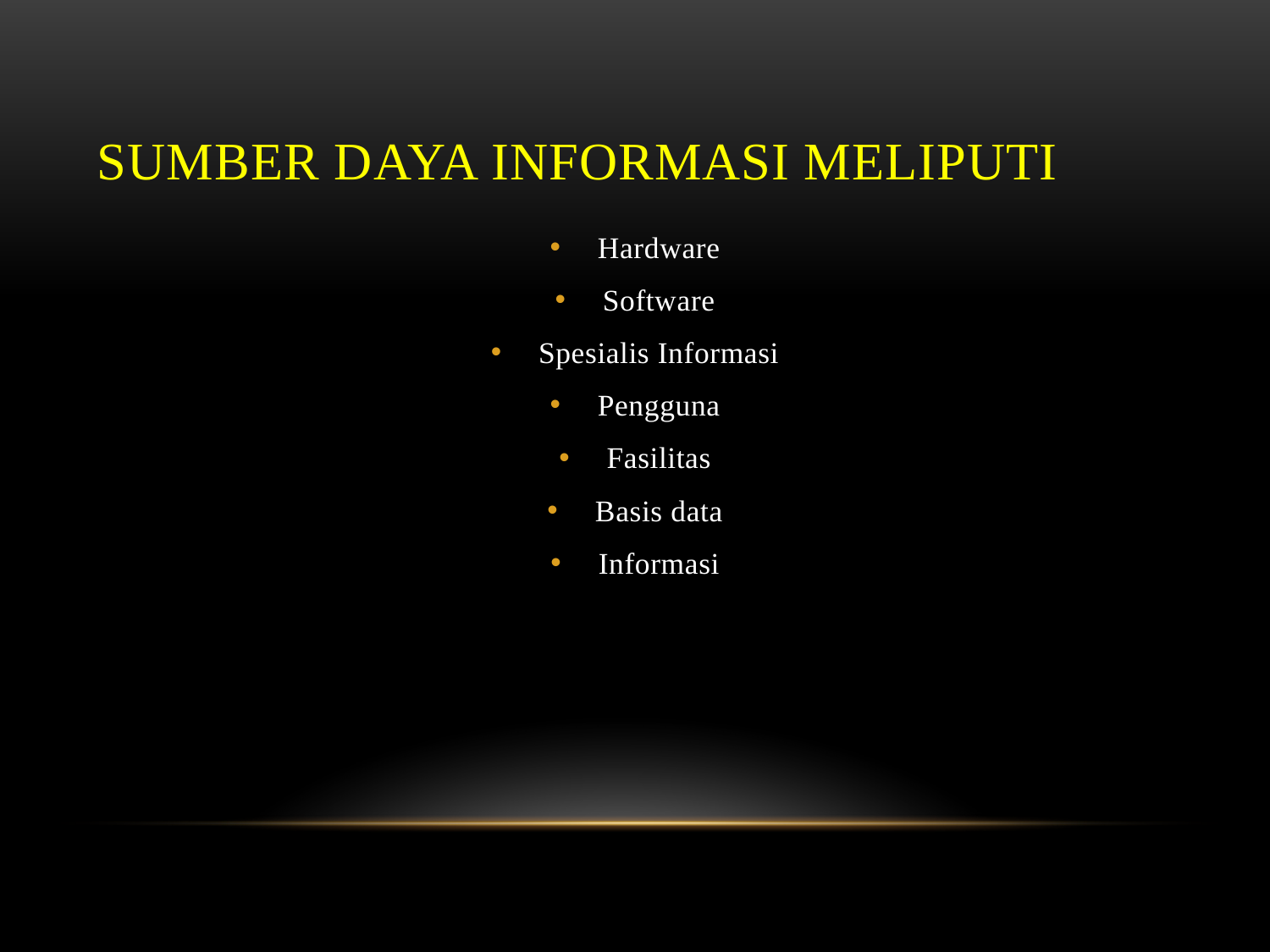

# Sumber daya informasi meliputi
Hardware
Software
Spesialis Informasi
Pengguna
Fasilitas
Basis data
Informasi